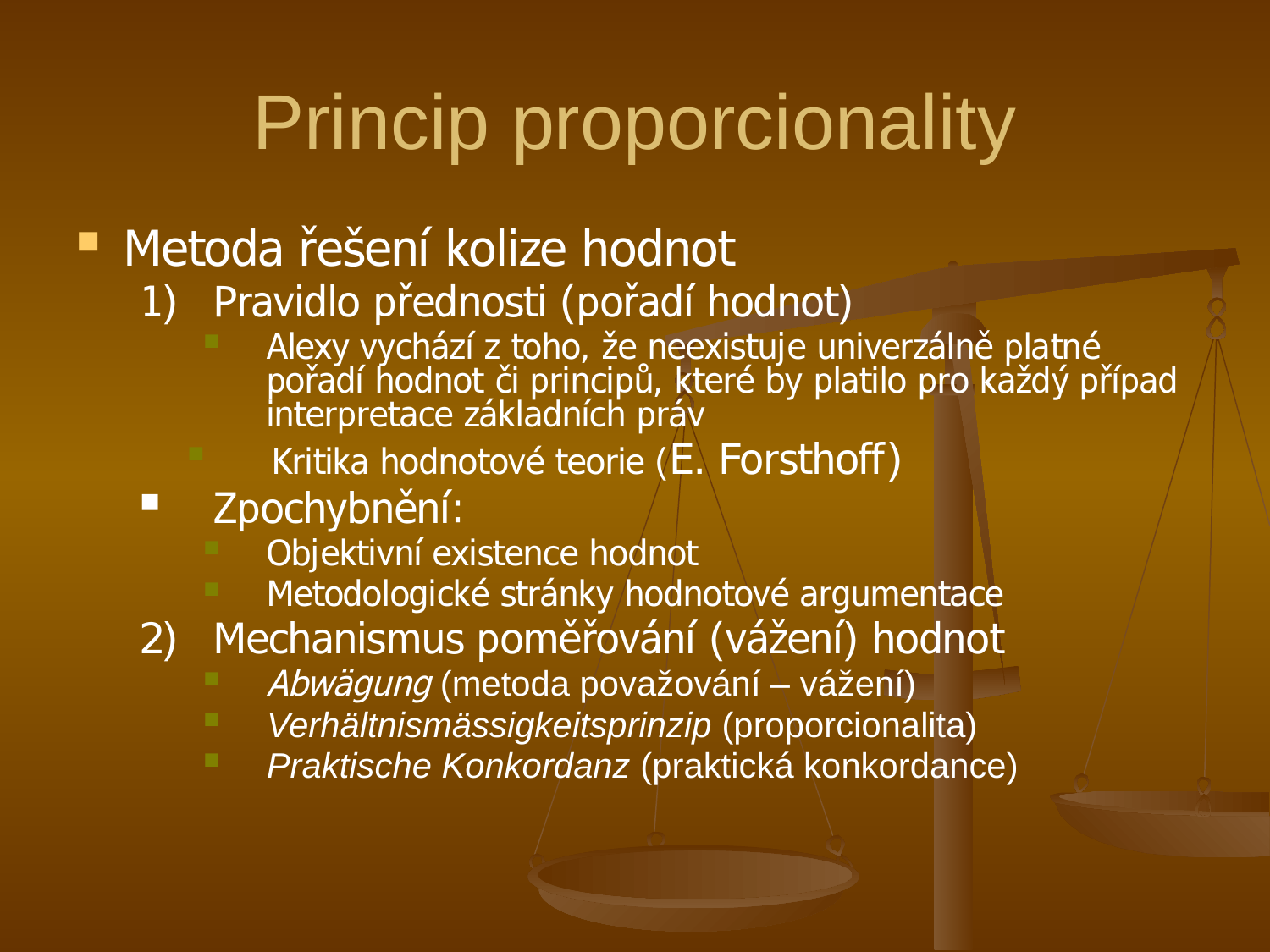

# Princip proporcionality
Metoda řešení kolize hodnot
1)	Pravidlo přednosti (pořadí hodnot)
Alexy vychází z toho, že neexistuje univerzálně platné pořadí hodnot či principů, které by platilo pro každý případ interpretace základních práv
Kritika hodnotové teorie (E. Forsthoff)
Zpochybnění:
Objektivní existence hodnot
Metodologické stránky hodnotové argumentace
2)	Mechanismus poměřování (vážení) hodnot
Abwägung (metoda považování – vážení)
Verhältnismässigkeitsprinzip (proporcionalita)
Praktische Konkordanz (praktická konkordance)